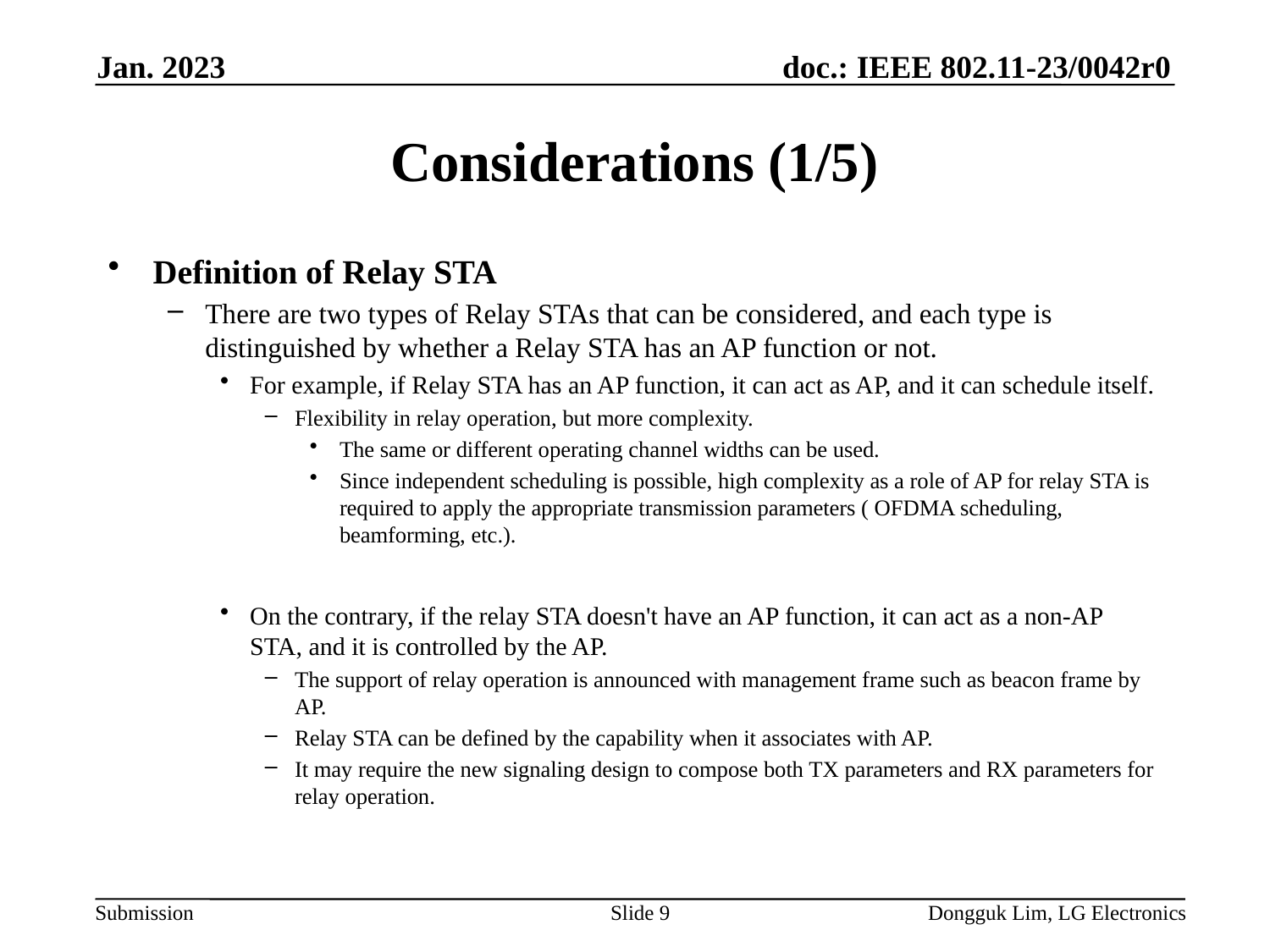

Jan. 2023
# Considerations (1/5)
Definition of Relay STA
There are two types of Relay STAs that can be considered, and each type is distinguished by whether a Relay STA has an AP function or not.
For example, if Relay STA has an AP function, it can act as AP, and it can schedule itself.
Flexibility in relay operation, but more complexity.
The same or different operating channel widths can be used.
Since independent scheduling is possible, high complexity as a role of AP for relay STA is required to apply the appropriate transmission parameters ( OFDMA scheduling, beamforming, etc.).

On the contrary, if the relay STA doesn't have an AP function, it can act as a non-AP STA, and it is controlled by the AP.
The support of relay operation is announced with management frame such as beacon frame by AP.
Relay STA can be defined by the capability when it associates with AP.
It may require the new signaling design to compose both TX parameters and RX parameters for relay operation.
Slide 9
Dongguk Lim, LG Electronics